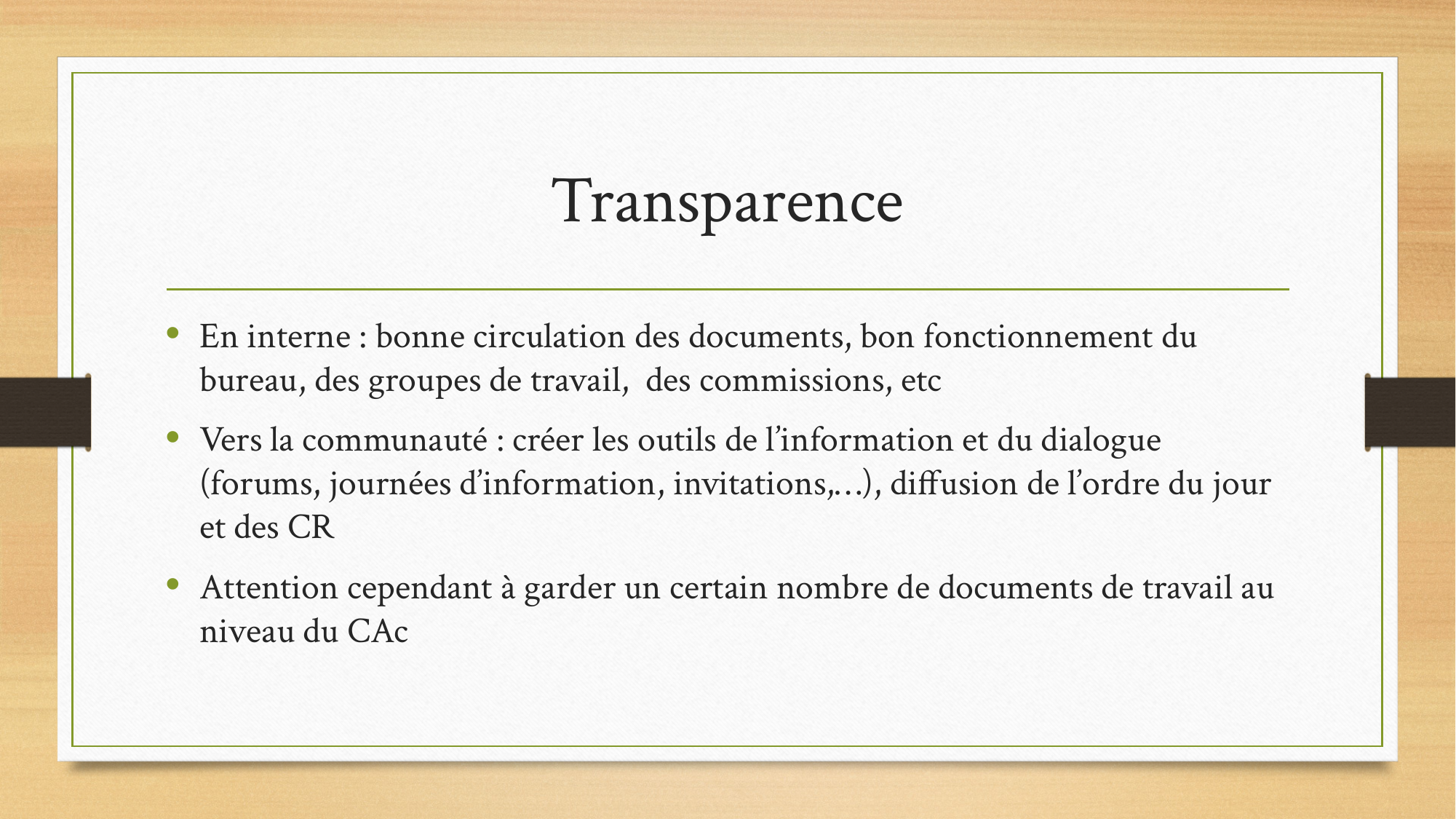

# Transparence
En interne : bonne circulation des documents, bon fonctionnement du bureau, des groupes de travail,  des commissions, etc
Vers la communauté : créer les outils de l’information et du dialogue (forums, journées d’information, invitations,…), diffusion de l’ordre du jour et des CR
Attention cependant à garder un certain nombre de documents de travail au niveau du CAc